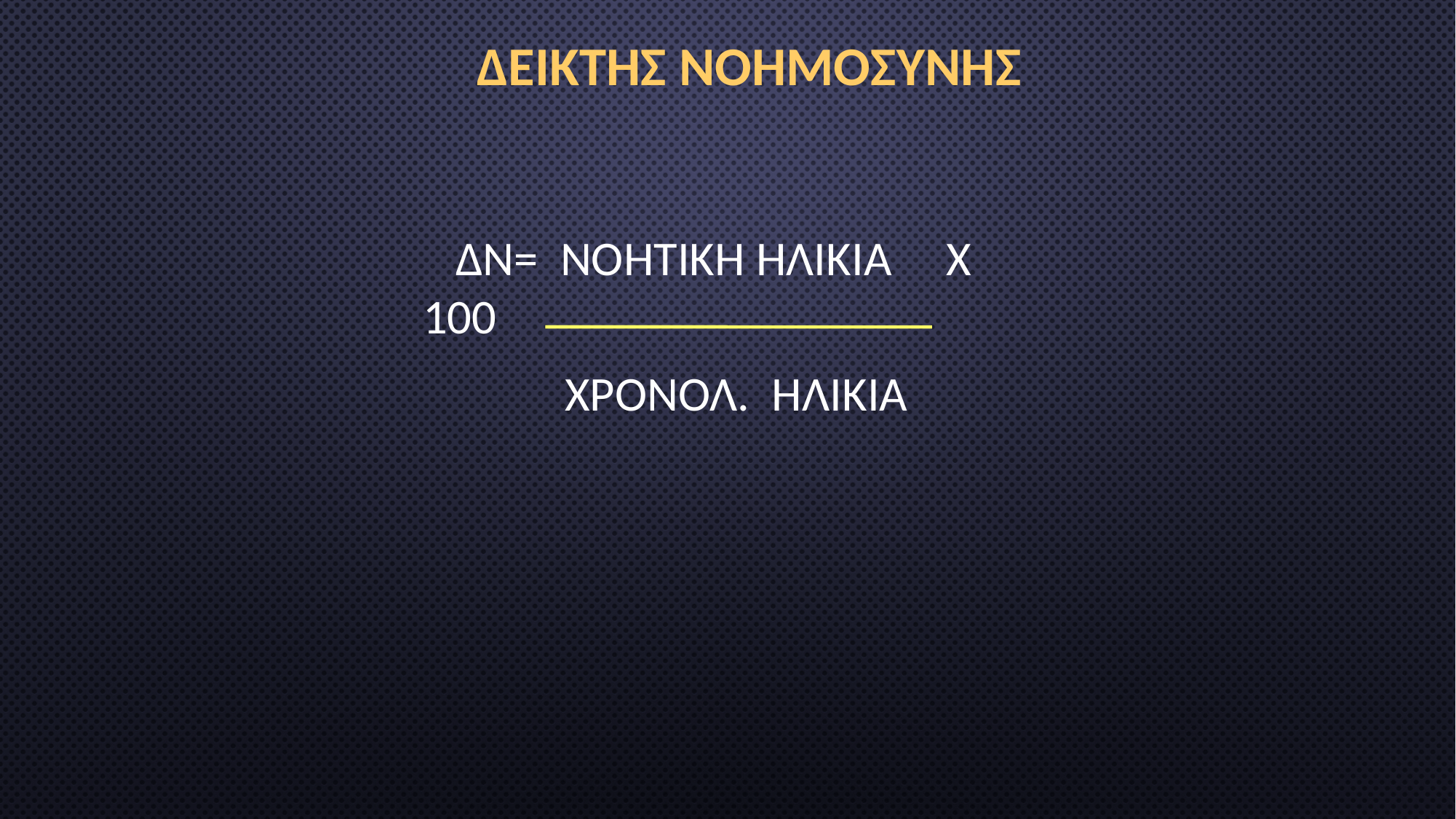

# Δείκτης Νοημοσύνης
   ΔΝ=  Νοητική Ηλικία     x   100
             Χρονολ.  Ηλικία